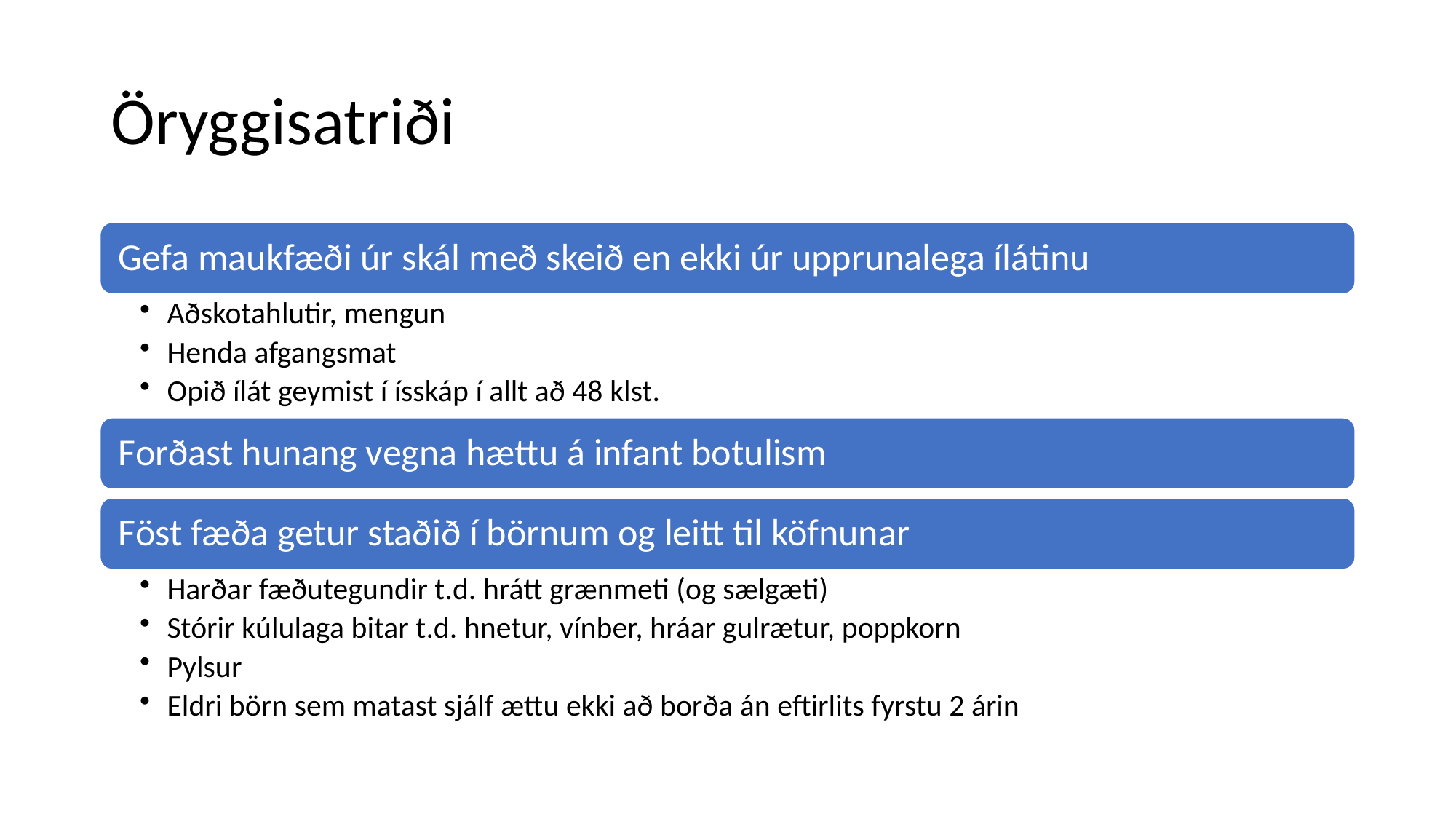

# Öryggisatriði
Gefa maukfæði úr skál með skeið en ekki úr upprunalega ílátinu
Aðskotahlutir, mengun
Henda afgangsmat
Opið ílát geymist í ísskáp í allt að 48 klst.
Forðast hunang vegna hættu á infant botulism
Föst fæða getur staðið í börnum og leitt til köfnunar
Harðar fæðutegundir t.d. hrátt grænmeti (og sælgæti)
Stórir kúlulaga bitar t.d. hnetur, vínber, hráar gulrætur, poppkorn
Pylsur
Eldri börn sem matast sjálf ættu ekki að borða án eftirlits fyrstu 2 árin